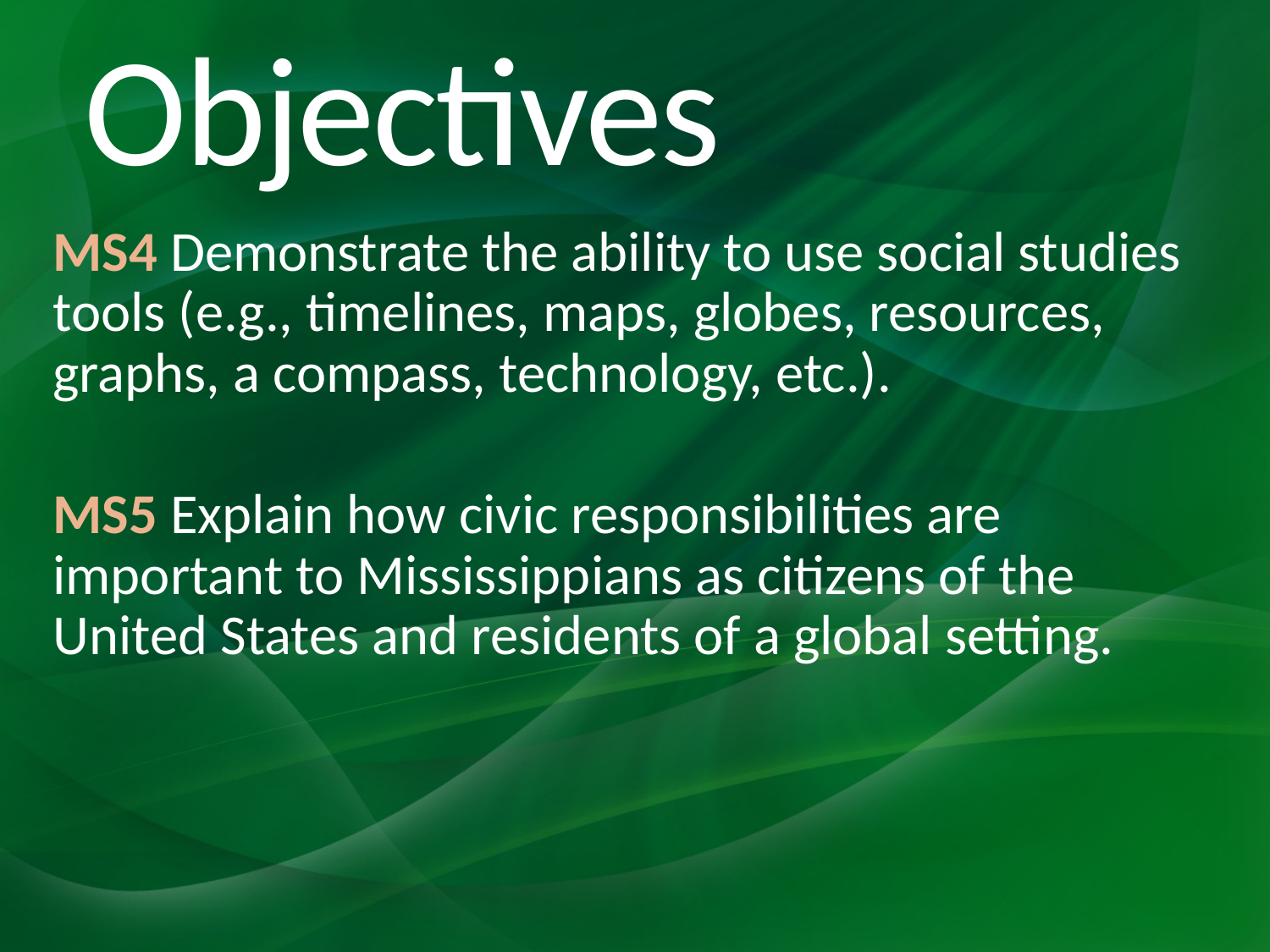

# Objectives
MS4 Demonstrate the ability to use social studies tools (e.g., timelines, maps, globes, resources, graphs, a compass, technology, etc.).

MS5 Explain how civic responsibilities are important to Mississippians as citizens of the United States and residents of a global setting.